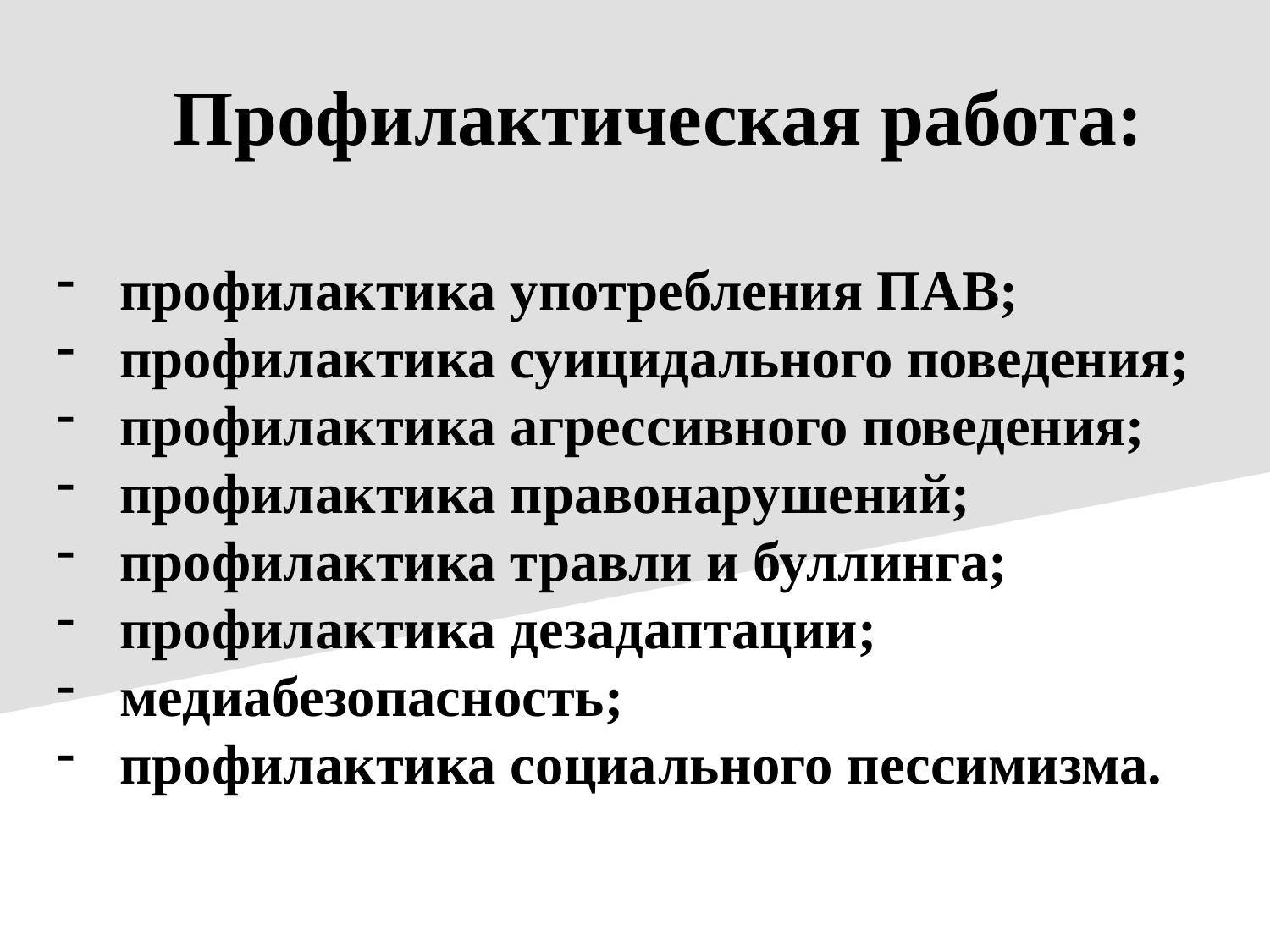

Профилактическая работа:

профилактика употребления ПАВ;
профилактика суицидального поведения;
профилактика агрессивного поведения;
профилактика правонарушений;
профилактика травли и буллинга;
профилактика дезадаптации;
медиабезопасность;
профилактика социального пессимизма.